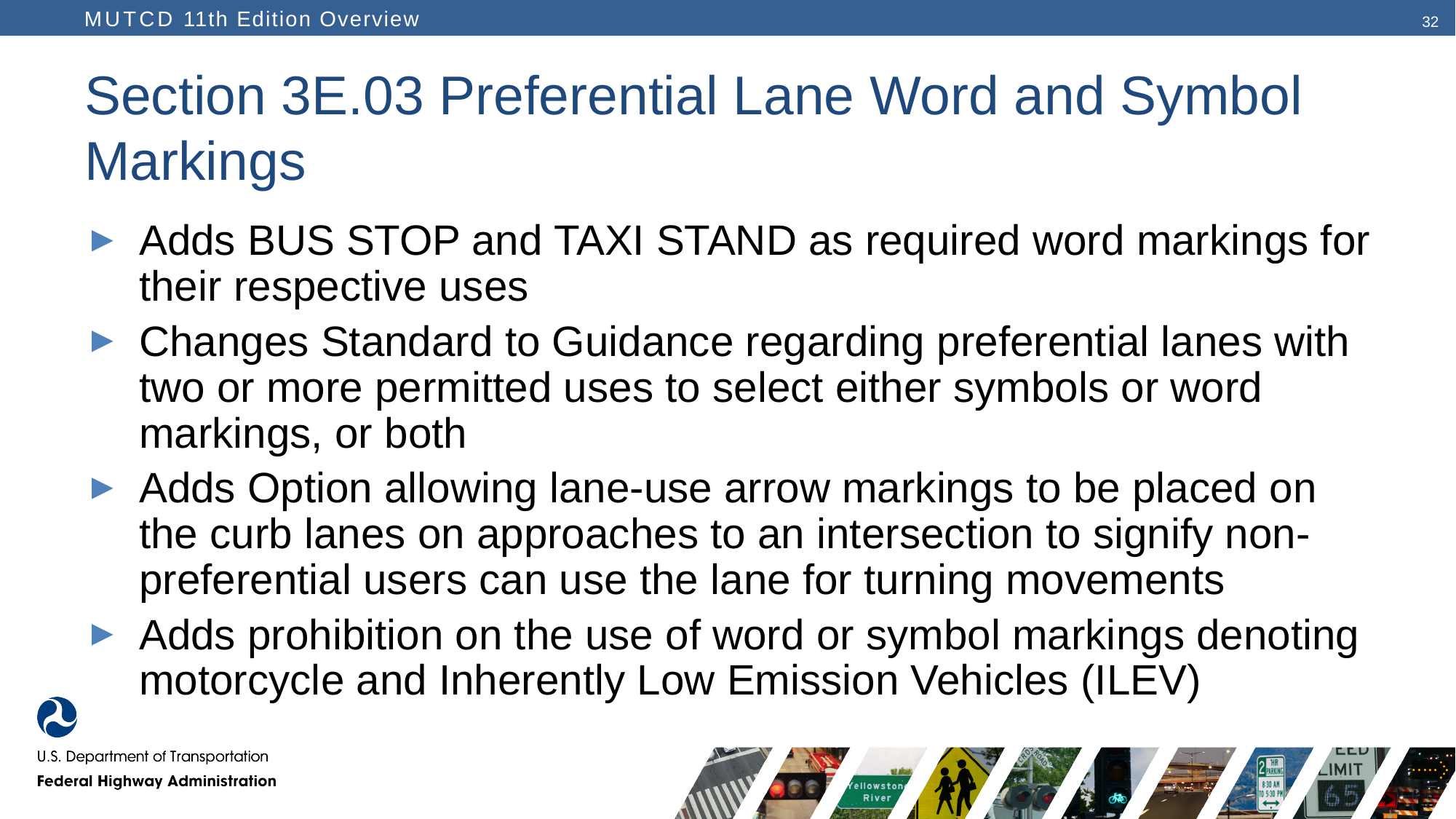

# Section 3E.03 Preferential Lane Word and Symbol Markings
Adds BUS STOP and TAXI STAND as required word markings for their respective uses
Changes Standard to Guidance regarding preferential lanes with two or more permitted uses to select either symbols or word markings, or both
Adds Option allowing lane-use arrow markings to be placed on the curb lanes on approaches to an intersection to signify non-preferential users can use the lane for turning movements
Adds prohibition on the use of word or symbol markings denoting motorcycle and Inherently Low Emission Vehicles (ILEV)